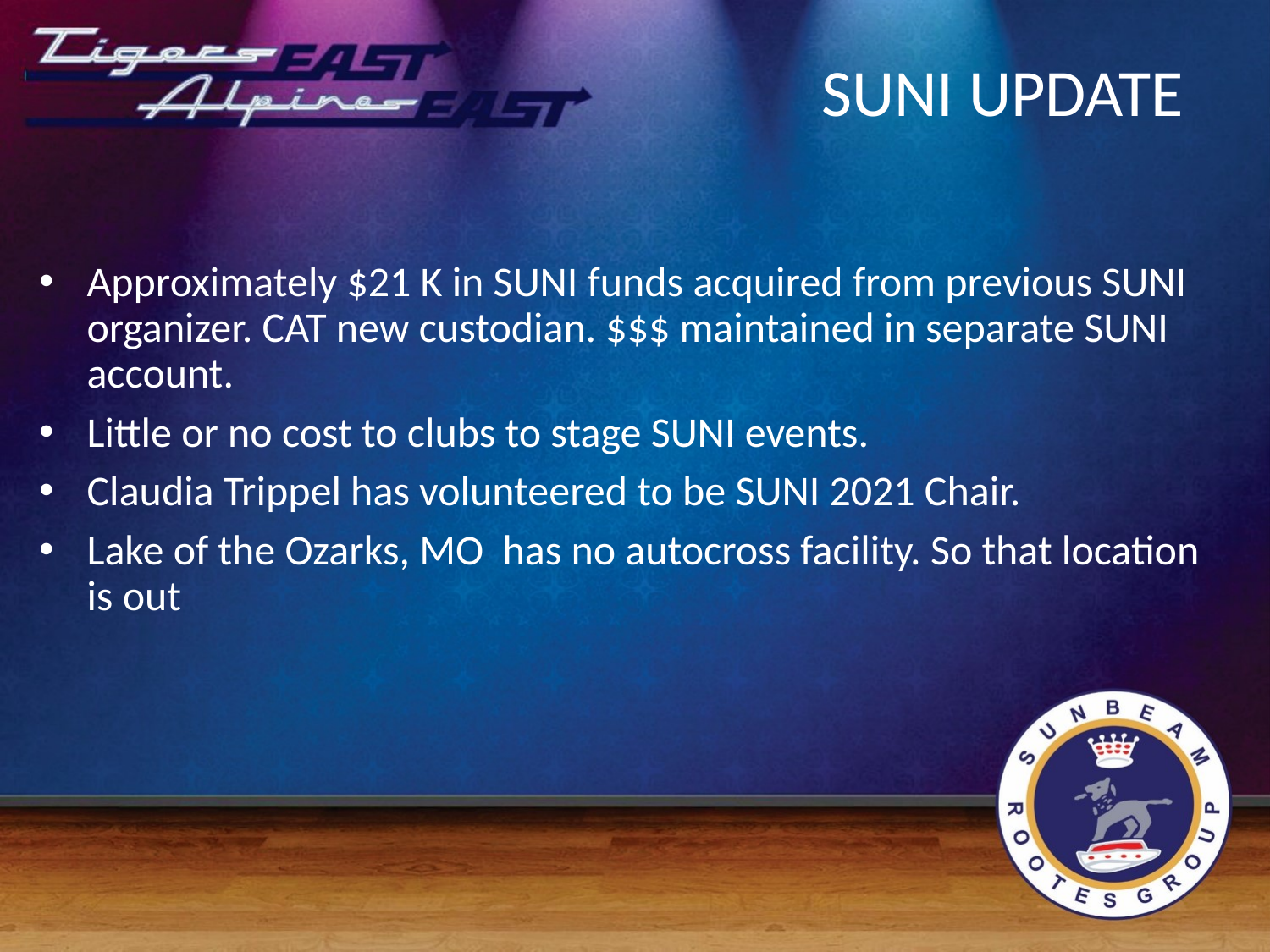

# SUNI UPDATE
Approximately $21 K in SUNI funds acquired from previous SUNI organizer. CAT new custodian. $$$ maintained in separate SUNI account.
Little or no cost to clubs to stage SUNI events.
Claudia Trippel has volunteered to be SUNI 2021 Chair.
Lake of the Ozarks, MO  has no autocross facility. So that location is out